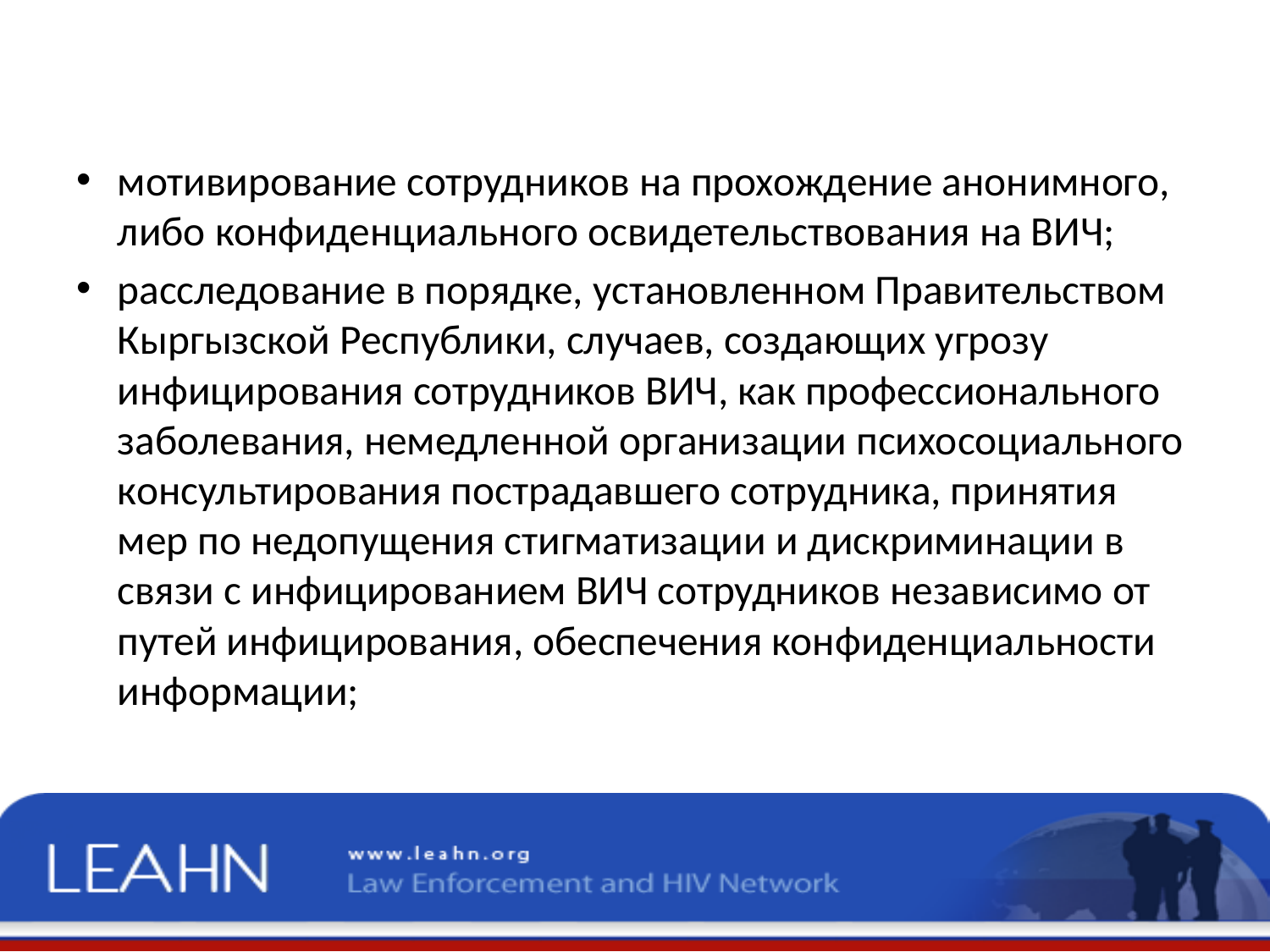

мотивирование сотрудников на прохождение анонимного, либо конфиденциального освидетельствования на ВИЧ;
расследование в порядке, установленном Правительством Кыргызской Республики, случаев, создающих угрозу инфицирования сотрудников ВИЧ, как профессионального заболевания, немедленной организации психосоциального консультирования пострадавшего сотрудника, принятия мер по недопущения стигматизации и дискриминации в связи с инфицированием ВИЧ сотрудников независимо от путей инфицирования, обеспечения конфиденциальности информации;